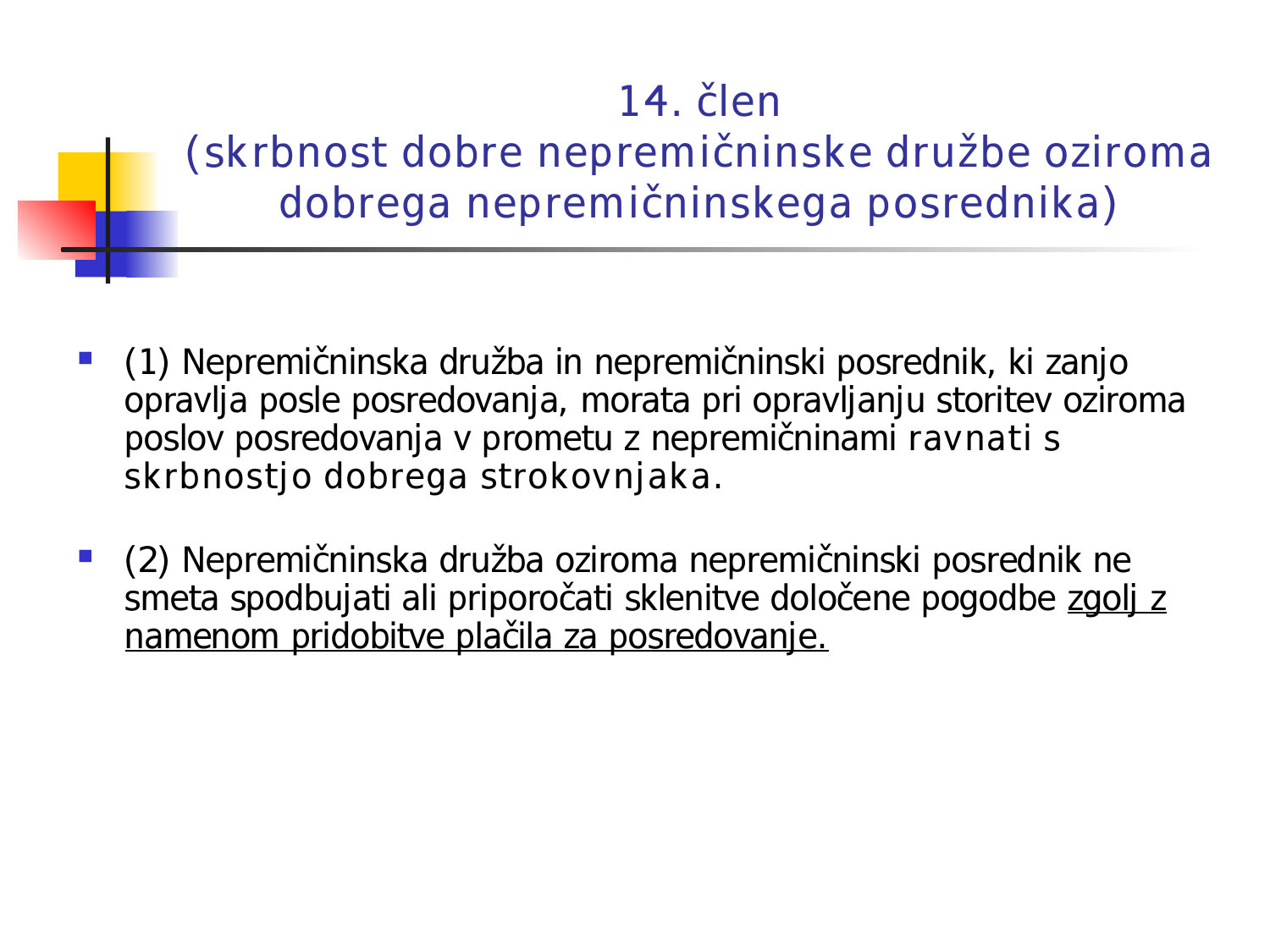

# 14. člen (skrbnost dobre nepremičninske družbe oziroma dobrega nepremičninskega posrednika)

(1) Nepremičninska družba in nepremičninski posrednik, ki zanjo opravlja posle posredovanja, morata pri opravljanju storitev oziroma poslov posredovanja v prometu z nepremičninami ravnati s skrbnostjo dobrega strokovnjaka.
(2) Nepremičninska družba oziroma nepremičninski posrednik ne smeta spodbujati ali priporočati sklenitve določene pogodbe zgolj z namenom pridobitve plačila za posredovanje.